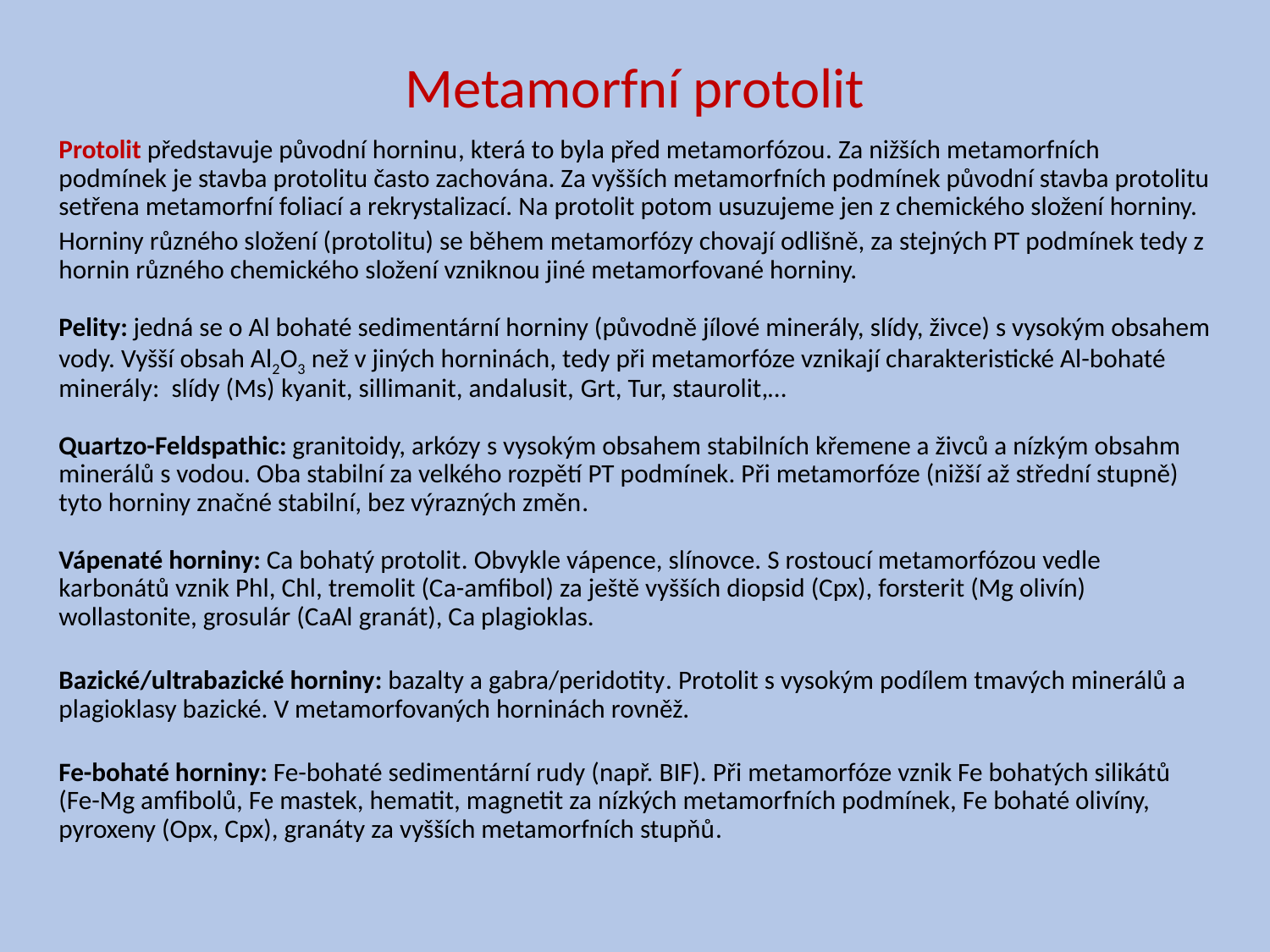

# Metamorfní protolit
Protolit představuje původní horninu, která to byla před metamorfózou. Za nižších metamorfních podmínek je stavba protolitu často zachována. Za vyšších metamorfních podmínek původní stavba protolitu setřena metamorfní foliací a rekrystalizací. Na protolit potom usuzujeme jen z chemického složení horniny.
Horniny různého složení (protolitu) se během metamorfózy chovají odlišně, za stejných PT podmínek tedy z hornin různého chemického složení vzniknou jiné metamorfované horniny.
Pelity: jedná se o Al bohaté sedimentární horniny (původně jílové minerály, slídy, živce) s vysokým obsahem vody. Vyšší obsah Al2O3 než v jiných horninách, tedy při metamorfóze vznikají charakteristické Al-bohaté minerály:  slídy (Ms) kyanit, sillimanit, andalusit, Grt, Tur, staurolit,…
Quartzo-Feldspathic: granitoidy, arkózy s vysokým obsahem stabilních křemene a živců a nízkým obsahm minerálů s vodou. Oba stabilní za velkého rozpětí PT podmínek. Při metamorfóze (nižší až střední stupně) tyto horniny značné stabilní, bez výrazných změn.
Vápenaté horniny: Ca bohatý protolit. Obvykle vápence, slínovce. S rostoucí metamorfózou vedle karbonátů vznik Phl, Chl, tremolit (Ca-amfibol) za ještě vyšších diopsid (Cpx), forsterit (Mg olivín) wollastonite, grosulár (CaAl granát), Ca plagioklas.
Bazické/ultrabazické horniny: bazalty a gabra/peridotity. Protolit s vysokým podílem tmavých minerálů a plagioklasy bazické. V metamorfovaných horninách rovněž.
Fe-bohaté horniny: Fe-bohaté sedimentární rudy (např. BIF). Při metamorfóze vznik Fe bohatých silikátů (Fe-Mg amfibolů, Fe mastek, hematit, magnetit za nízkých metamorfních podmínek, Fe bohaté olivíny, pyroxeny (Opx, Cpx), granáty za vyšších metamorfních stupňů.